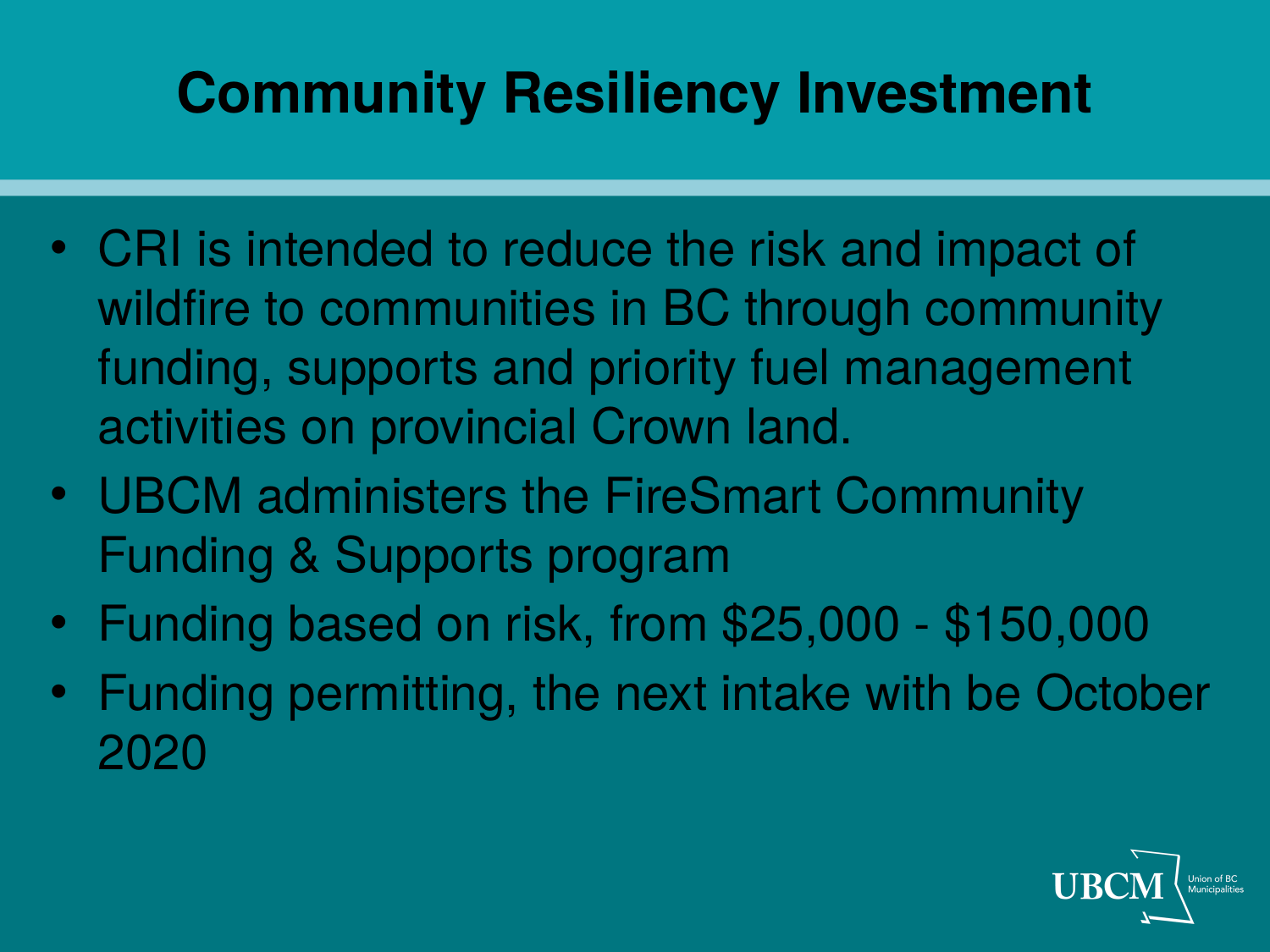

# Community Resiliency Investment
CRI is intended to reduce the risk and impact of wildfire to communities in BC through community funding, supports and priority fuel management activities on provincial Crown land.
UBCM administers the FireSmart Community Funding & Supports program
Funding based on risk, from $25,000 - $150,000
Funding permitting, the next intake with be October 2020